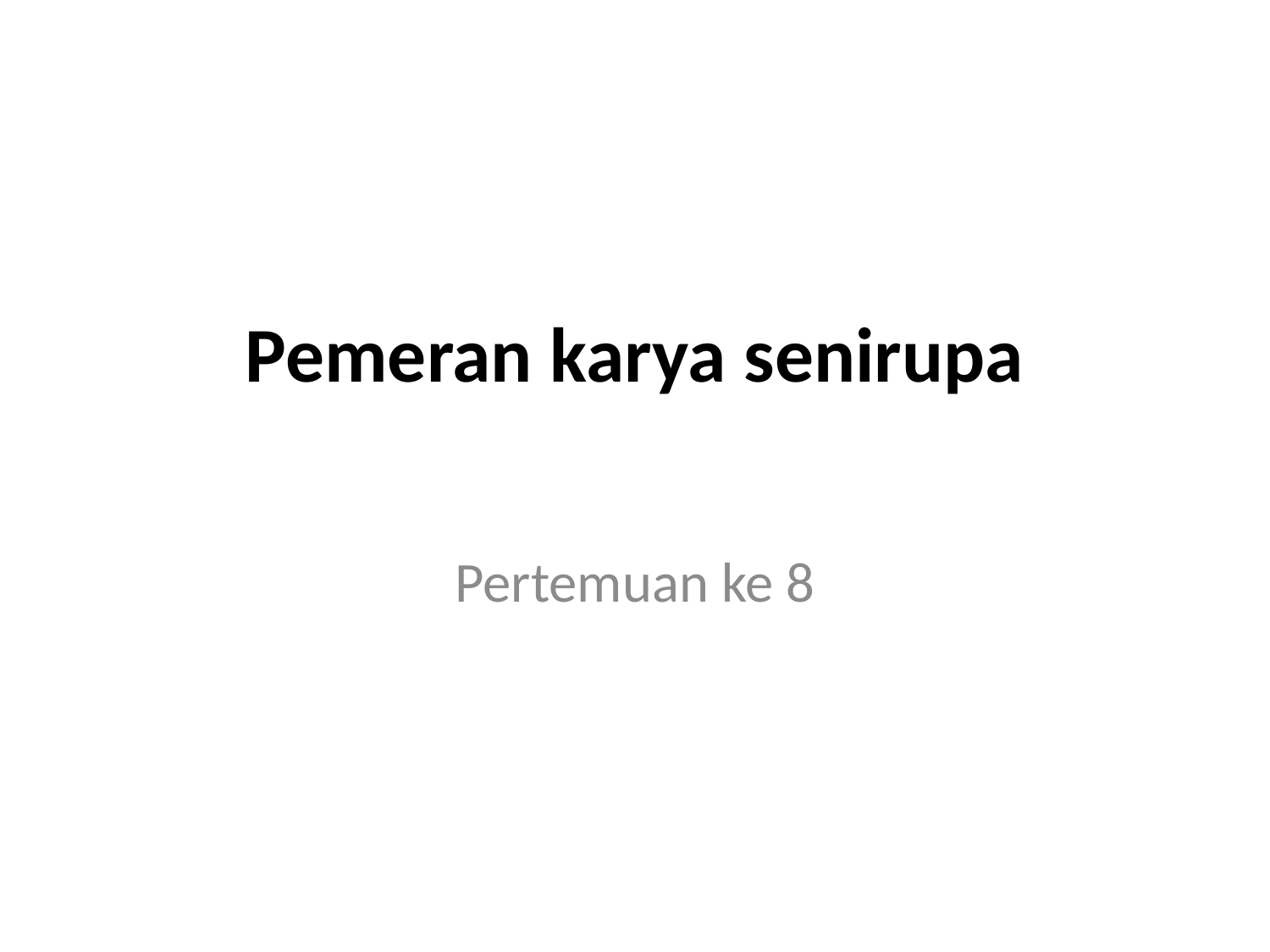

# Pemeran karya senirupa
Pertemuan ke 8